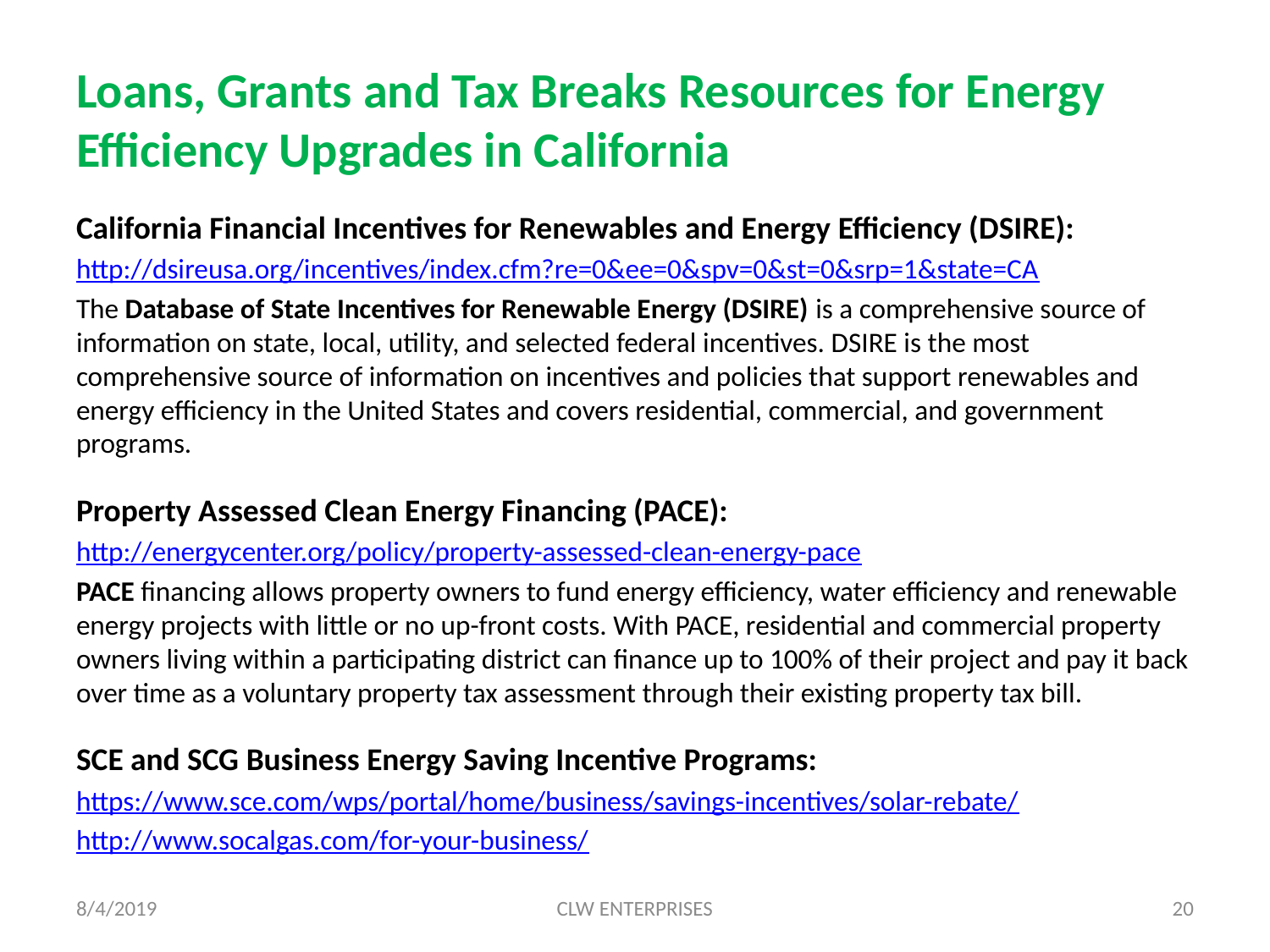

# Loans, Grants and Tax Breaks Resources for Energy Efficiency Upgrades in California
California Financial Incentives for Renewables and Energy Efficiency (DSIRE):
http://dsireusa.org/incentives/index.cfm?re=0&ee=0&spv=0&st=0&srp=1&state=CA
The Database of State Incentives for Renewable Energy (DSIRE) is a comprehensive source of information on state, local, utility, and selected federal incentives. DSIRE is the most comprehensive source of information on incentives and policies that support renewables and energy efficiency in the United States and covers residential, commercial, and government programs.

Property Assessed Clean Energy Financing (PACE):
http://energycenter.org/policy/property-assessed-clean-energy-pace
PACE financing allows property owners to fund energy efficiency, water efficiency and renewable energy projects with little or no up-front costs. With PACE, residential and commercial property owners living within a participating district can finance up to 100% of their project and pay it back over time as a voluntary property tax assessment through their existing property tax bill.

SCE and SCG Business Energy Saving Incentive Programs:
https://www.sce.com/wps/portal/home/business/savings-incentives/solar-rebate/
http://www.socalgas.com/for-your-business/

8/4/2019
CLW ENTERPRISES
20